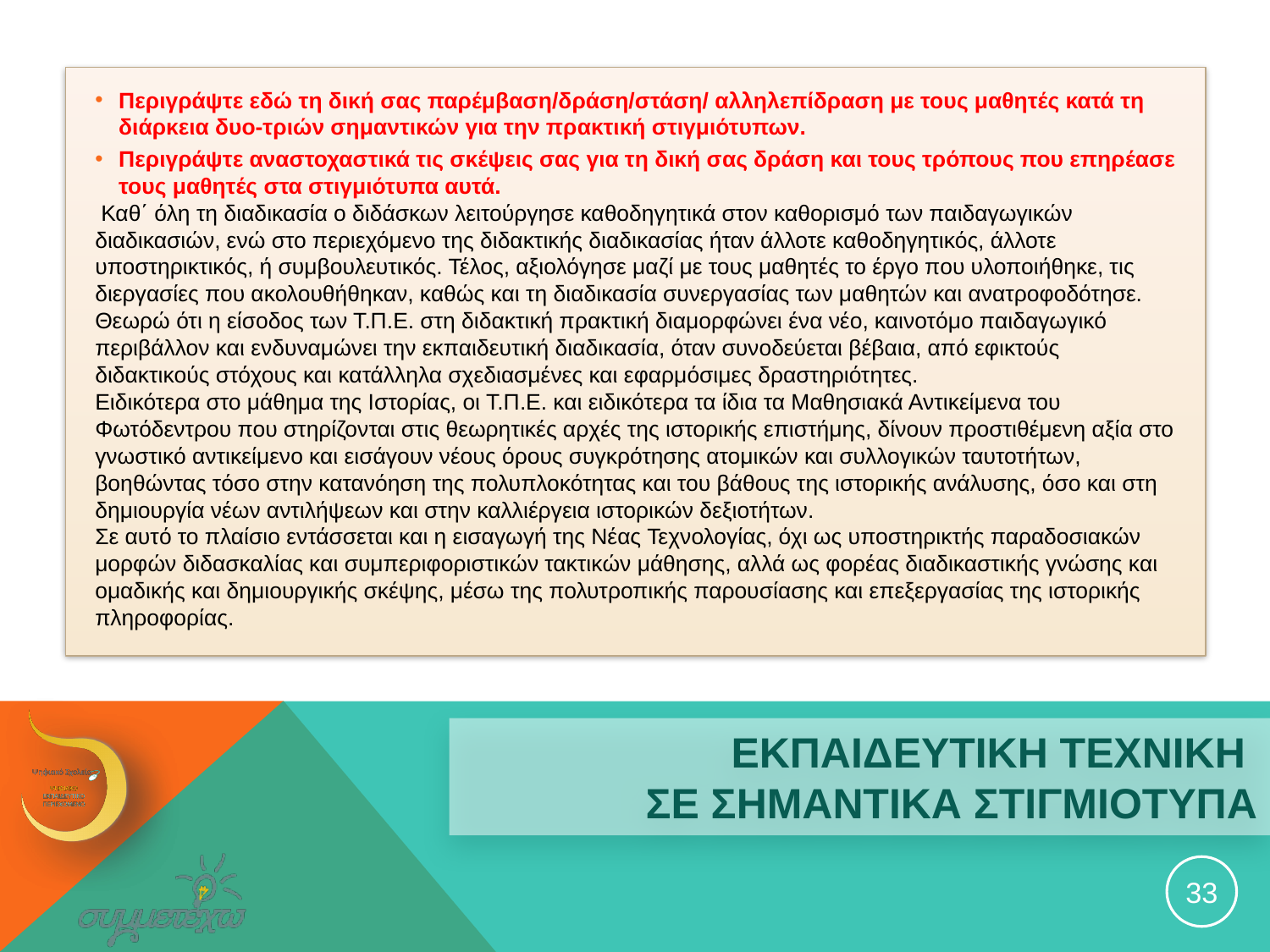

Περιγράψτε εδώ τη δική σας παρέμβαση/δράση/στάση/ αλληλεπίδραση με τους μαθητές κατά τη διάρκεια δυο-τριών σημαντικών για την πρακτική στιγμιότυπων.
Περιγράψτε αναστοχαστικά τις σκέψεις σας για τη δική σας δράση και τους τρόπους που επηρέασε τους μαθητές στα στιγμιότυπα αυτά.
 Καθ΄ όλη τη διαδικασία ο διδάσκων λειτούργησε καθοδηγητικά στον καθορισμό των παιδαγωγικών διαδικασιών, ενώ στο περιεχόμενο της διδακτικής διαδικασίας ήταν άλλοτε καθοδηγητικός, άλλοτε υποστηρικτικός, ή συμβουλευτικός. Τέλος, αξιολόγησε μαζί με τους μαθητές το έργο που υλοποιήθηκε, τις διεργασίες που ακολουθήθηκαν, καθώς και τη διαδικασία συνεργασίας των μαθητών και ανατροφοδότησε.
Θεωρώ ότι η είσοδος των Τ.Π.Ε. στη διδακτική πρακτική διαμορφώνει ένα νέο, καινοτόμο παιδαγωγικό περιβάλλον και ενδυναμώνει την εκπαιδευτική διαδικασία, όταν συνοδεύεται βέβαια, από εφικτούς διδακτικούς στόχους και κατάλληλα σχεδιασμένες και εφαρμόσιμες δραστηριότητες.
Ειδικότερα στο μάθημα της Ιστορίας, οι Τ.Π.Ε. και ειδικότερα τα ίδια τα Μαθησιακά Αντικείμενα του Φωτόδεντρου που στηρίζονται στις θεωρητικές αρχές της ιστορικής επιστήμης, δίνουν προστιθέμενη αξία στο γνωστικό αντικείμενο και εισάγουν νέους όρους συγκρότησης ατομικών και συλλογικών ταυτοτήτων, βοηθώντας τόσο στην κατανόηση της πολυπλοκότητας και του βάθους της ιστορικής ανάλυσης, όσο και στη δημιουργία νέων αντιλήψεων και στην καλλιέργεια ιστορικών δεξιοτήτων.
Σε αυτό το πλαίσιο εντάσσεται και η εισαγωγή της Νέας Τεχνολογίας, όχι ως υποστηρικτής παραδοσιακών μορφών διδασκαλίας και συμπεριφοριστικών τακτικών μάθησης, αλλά ως φορέας διαδικαστικής γνώσης και ομαδικής και δημιουργικής σκέψης, μέσω της πολυτροπικής παρουσίασης και επεξεργασίας της ιστορικής πληροφορίας.

# ΕΚΠΑΙΔΕΥΤΙΚΗ ΤΕΧΝΙΚΗ ΣΕ ΣΗΜΑΝΤΙΚΑ ΣΤΙΓΜΙΟΤΥΠΑ
33